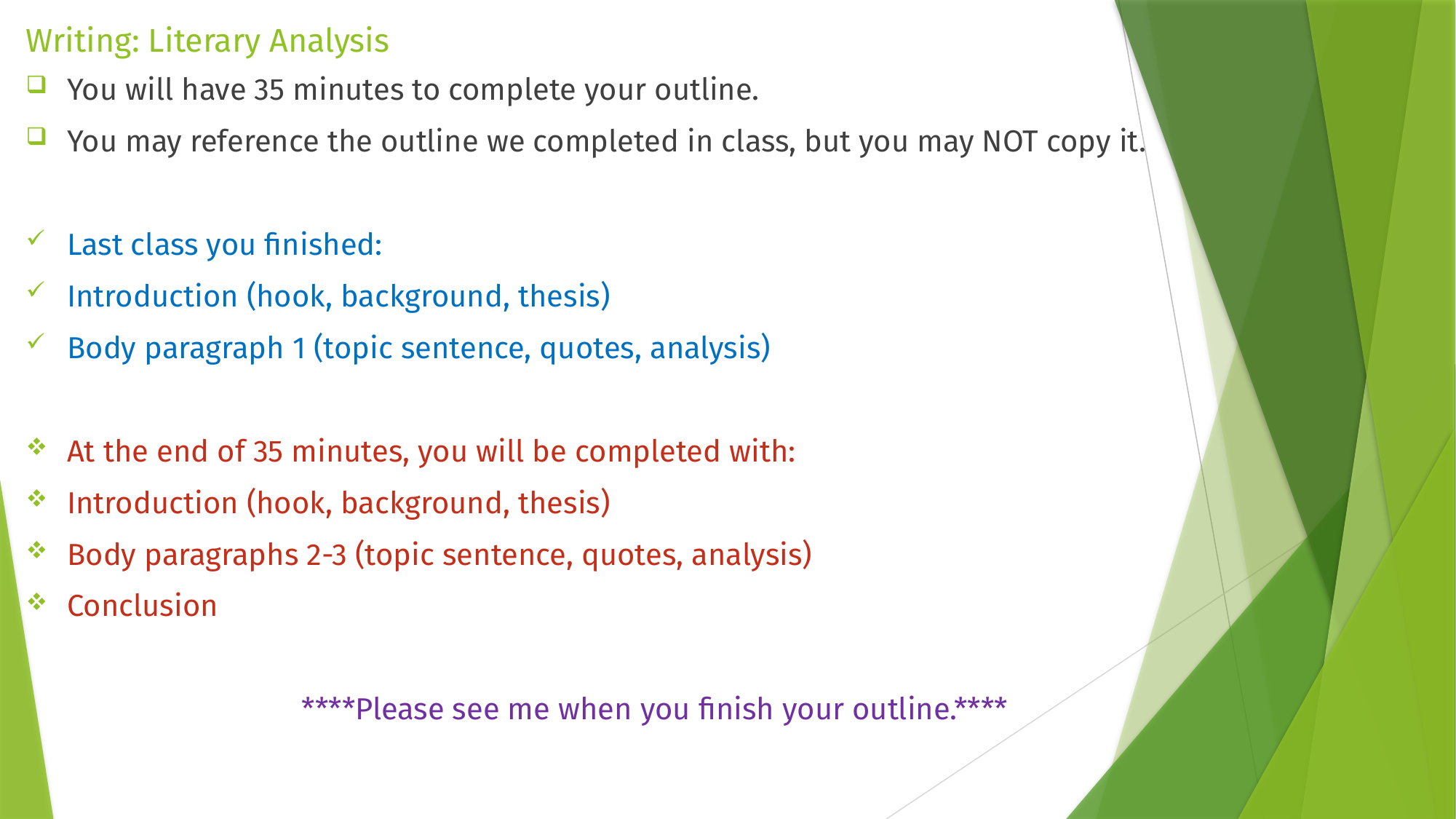

# Writing: Literary Analysis
You will have 35 minutes to complete your outline.
You may reference the outline we completed in class, but you may NOT copy it.

Last class you finished:
Introduction (hook, background, thesis)
Body paragraph 1 (topic sentence, quotes, analysis)

At the end of 35 minutes, you will be completed with:
Introduction (hook, background, thesis)
Body paragraphs 2-3 (topic sentence, quotes, analysis)
Conclusion

****Please see me when you finish your outline.****